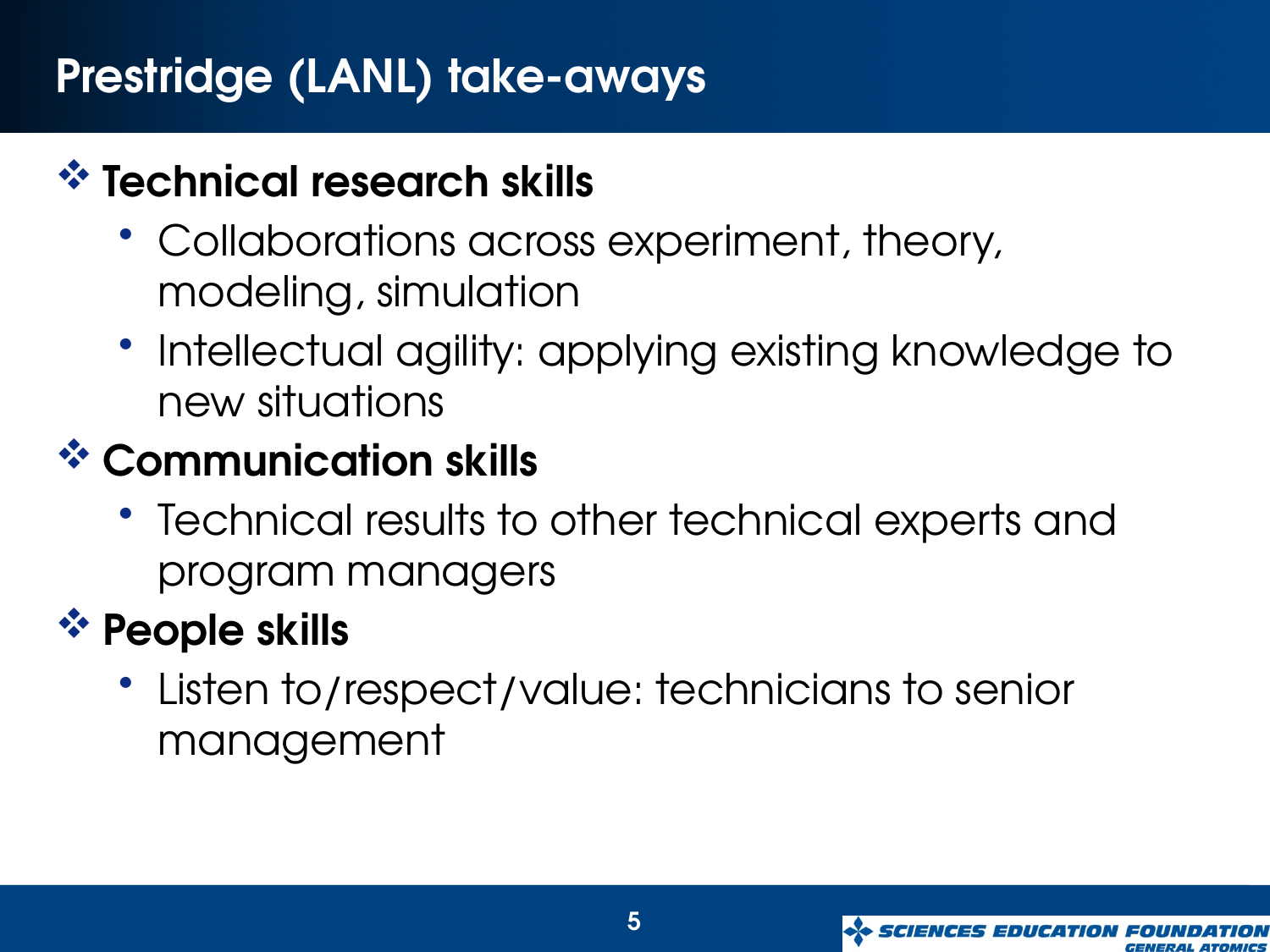

# Prestridge (LANL) take-aways
Technical research skills
Collaborations across experiment, theory, modeling, simulation
Intellectual agility: applying existing knowledge to new situations
Communication skills
Technical results to other technical experts and program managers
People skills
Listen to/respect/value: technicians to senior management
5